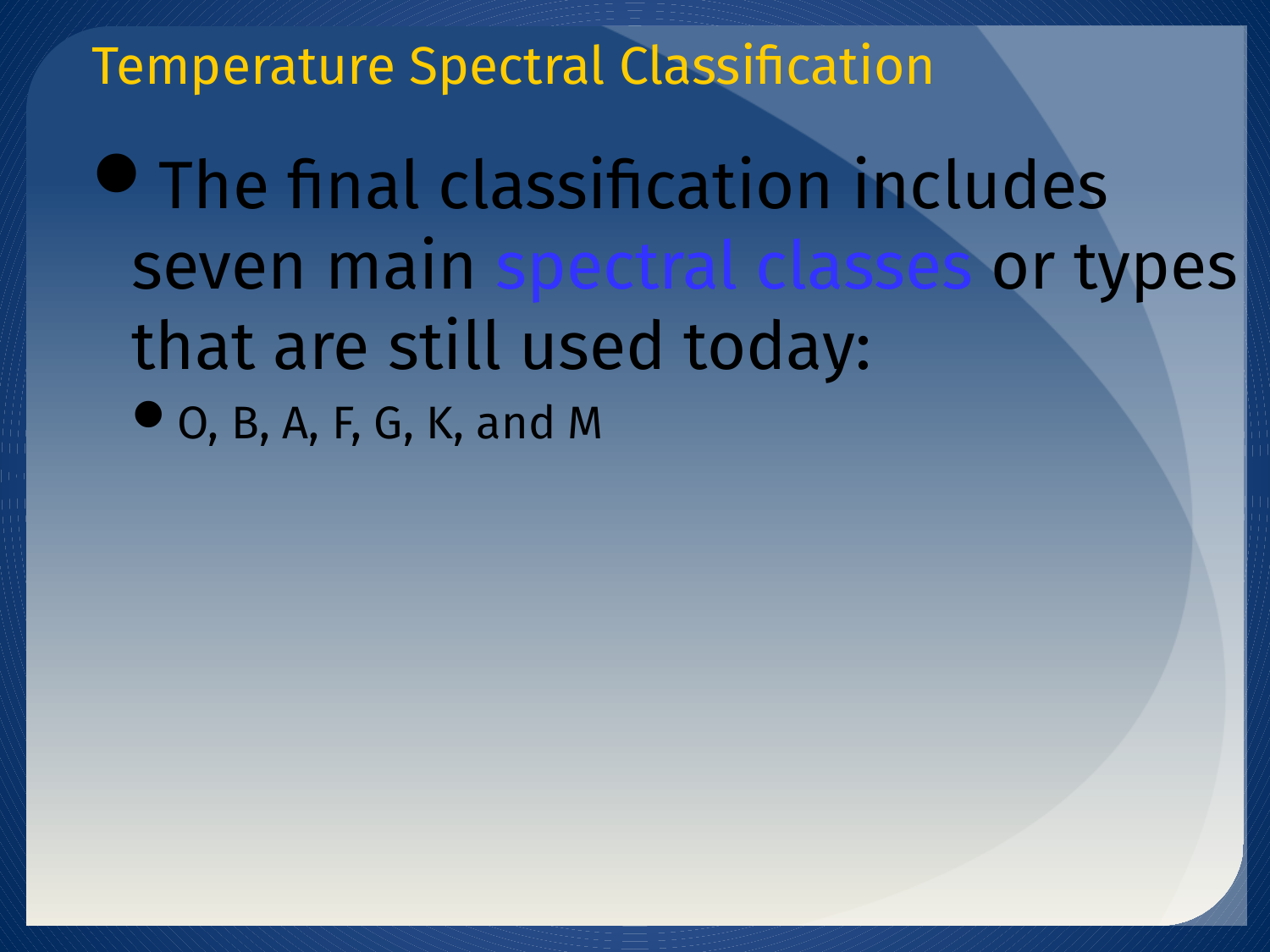

Temperature Spectral Classification
The final classification includes seven main spectral classes or types that are still used today:
O, B, A, F, G, K, and M